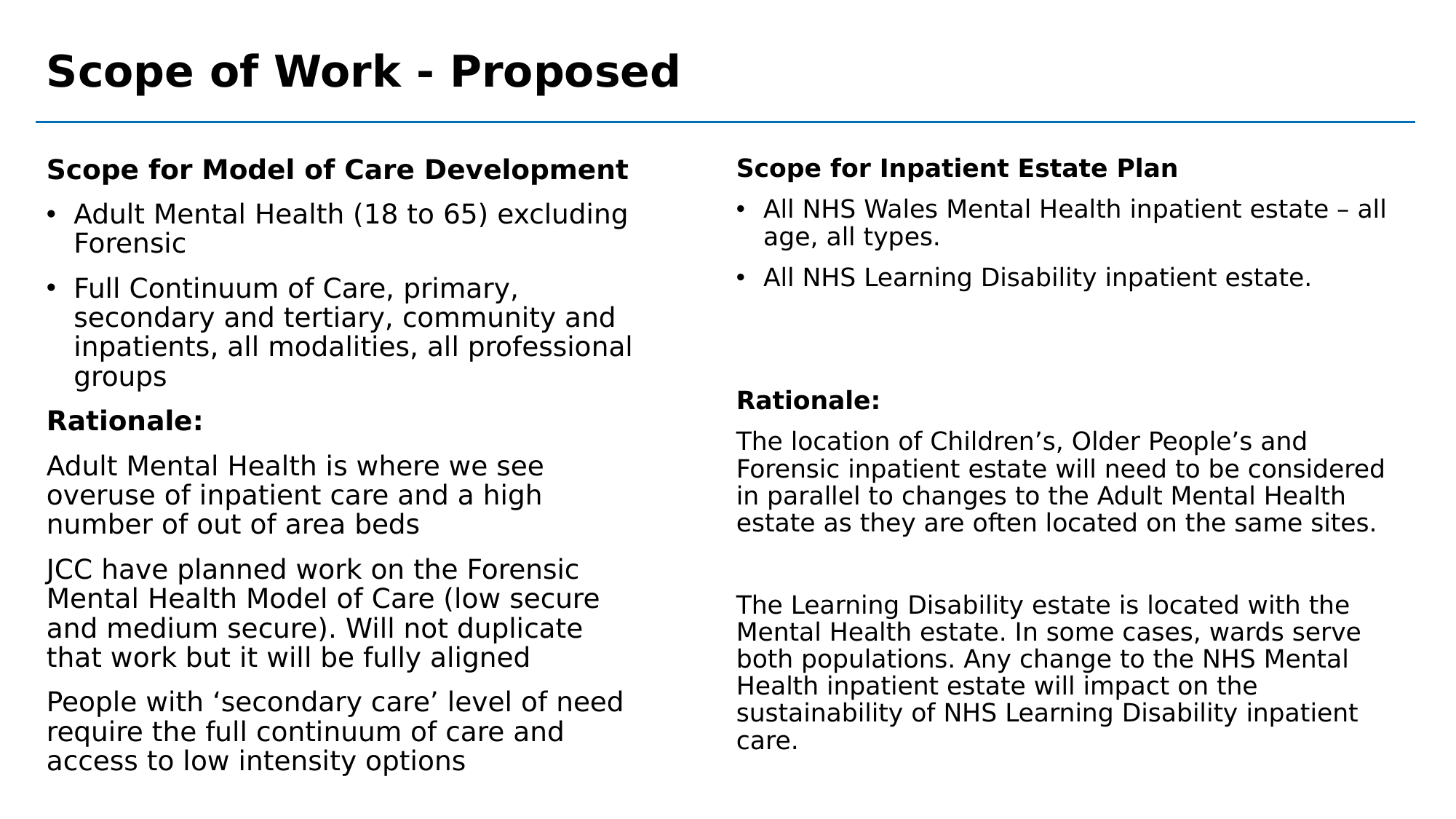

# Scope of Work - Proposed
Scope for Model of Care Development
Adult Mental Health (18 to 65) excluding Forensic
Full Continuum of Care, primary, secondary and tertiary, community and inpatients, all modalities, all professional groups
Rationale:
Adult Mental Health is where we see overuse of inpatient care and a high number of out of area beds
JCC have planned work on the Forensic Mental Health Model of Care (low secure and medium secure). Will not duplicate that work but it will be fully aligned
People with ‘secondary care’ level of need require the full continuum of care and access to low intensity options
Scope for Inpatient Estate Plan
All NHS Wales Mental Health inpatient estate – all age, all types.
All NHS Learning Disability inpatient estate.

Rationale:
The location of Children’s, Older People’s and Forensic inpatient estate will need to be considered in parallel to changes to the Adult Mental Health estate as they are often located on the same sites.

The Learning Disability estate is located with the Mental Health estate. In some cases, wards serve both populations. Any change to the NHS Mental Health inpatient estate will impact on the sustainability of NHS Learning Disability inpatient care.